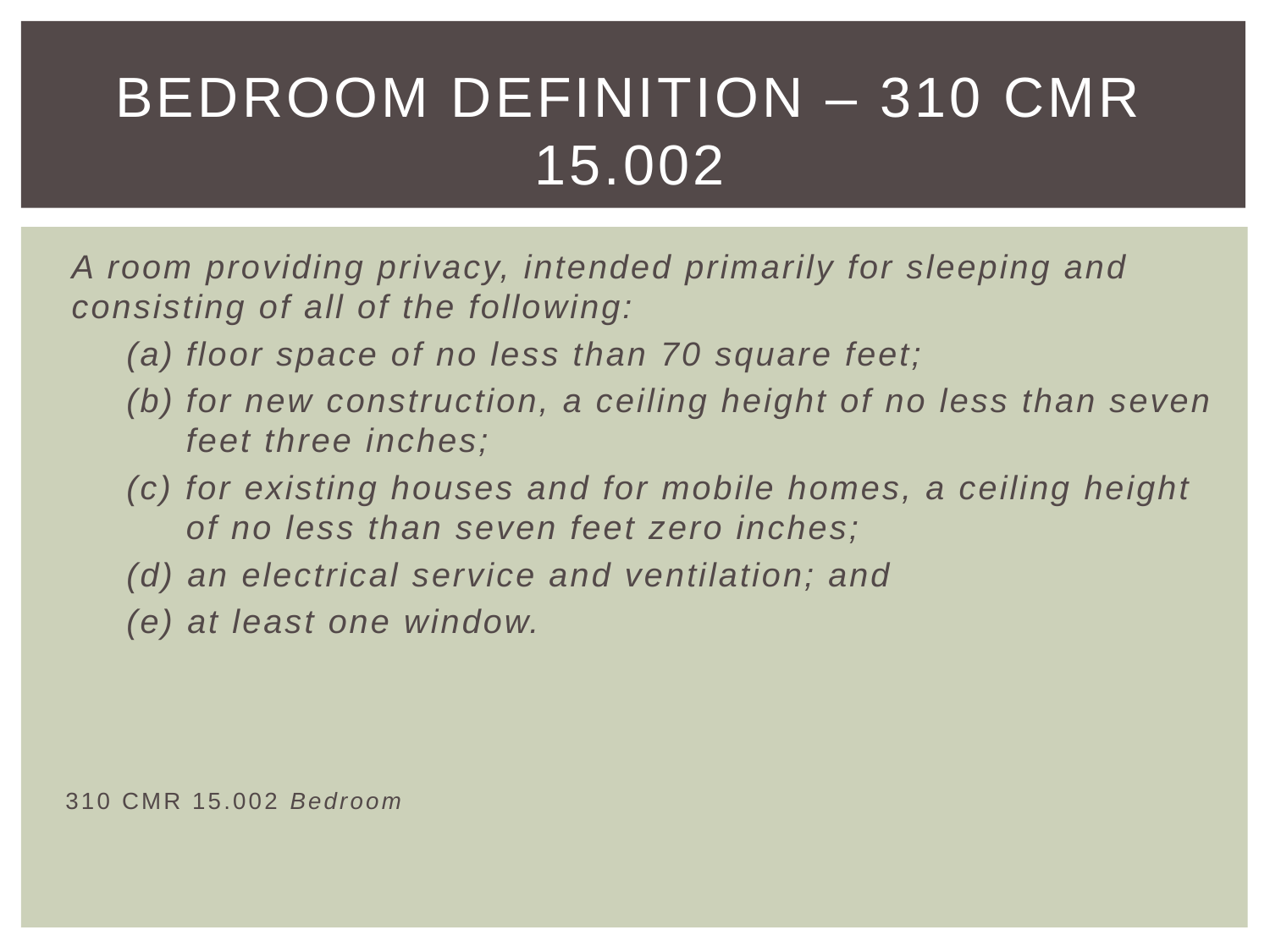

# Bedroom definition – 310 CMR 15.002
A room providing privacy, intended primarily for sleeping and consisting of all of the following:
(a)	floor space of no less than 70 square feet;
(b)	for new construction, a ceiling height of no less than seven feet three inches;
(c) for existing houses and for mobile homes, a ceiling height of no less than seven feet zero inches;
(d) an electrical service and ventilation; and
(e) at least one window.

310 CMR 15.002 Bedroom